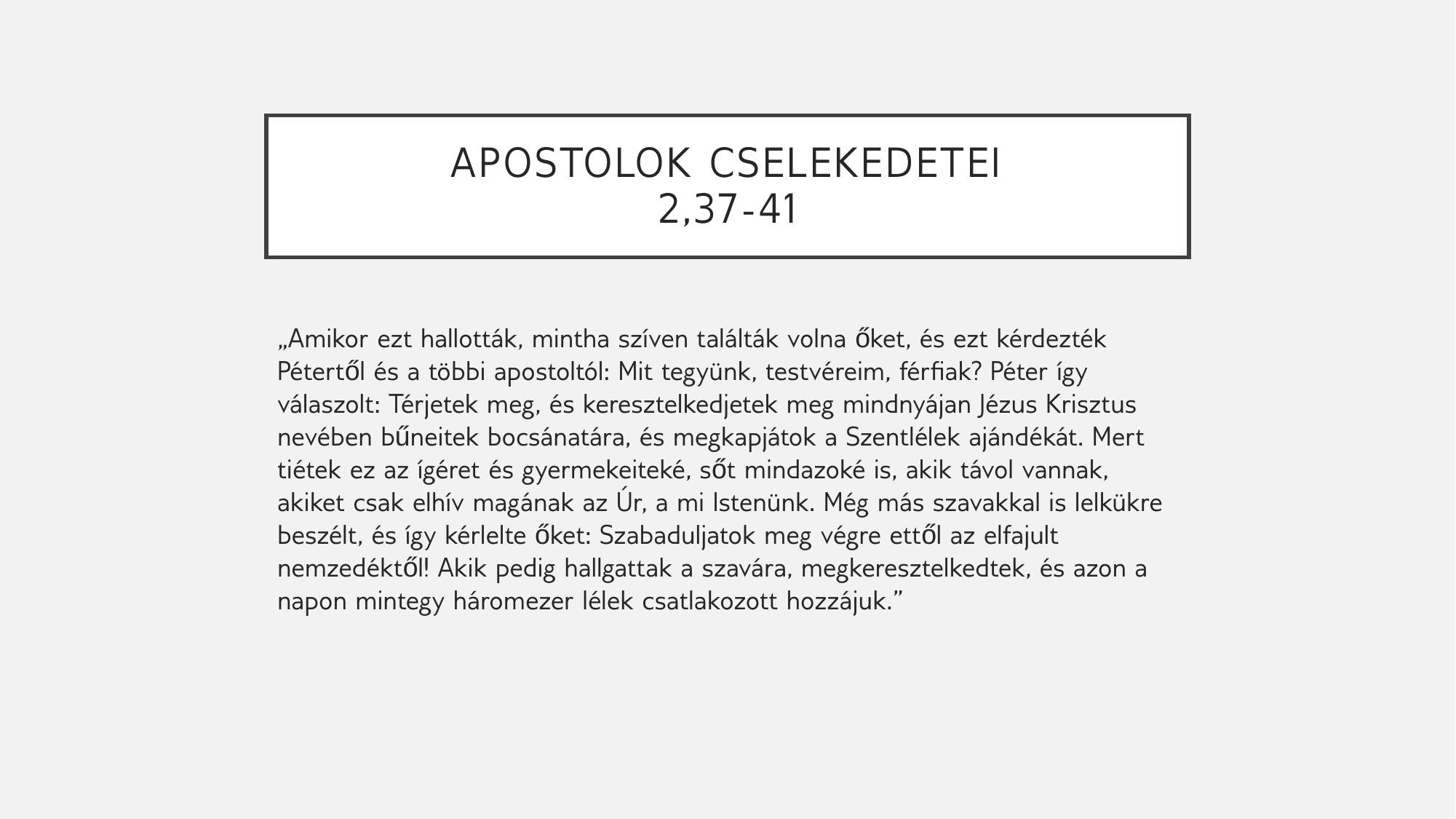

# Apostolok cselekedetei 2,37-41
„Amikor ezt hallották, mintha szíven találták volna őket, és ezt kérdezték Pétertől és a többi apostoltól: Mit tegyünk, testvéreim, férfiak? Péter így válaszolt: Térjetek meg, és keresztelkedjetek meg mindnyájan Jézus Krisztus nevében bűneitek bocsánatára, és megkapjátok a Szentlélek ajándékát. Mert tiétek ez az ígéret és gyermekeiteké, sőt mindazoké is, akik távol vannak, akiket csak elhív magának az Úr, a mi Istenünk. Még más szavakkal is lelkükre beszélt, és így kérlelte őket: Szabaduljatok meg végre ettől az elfajult nemzedéktől! Akik pedig hallgattak a szavára, megkeresztelkedtek, és azon a napon mintegy háromezer lélek csatlakozott hozzájuk.”